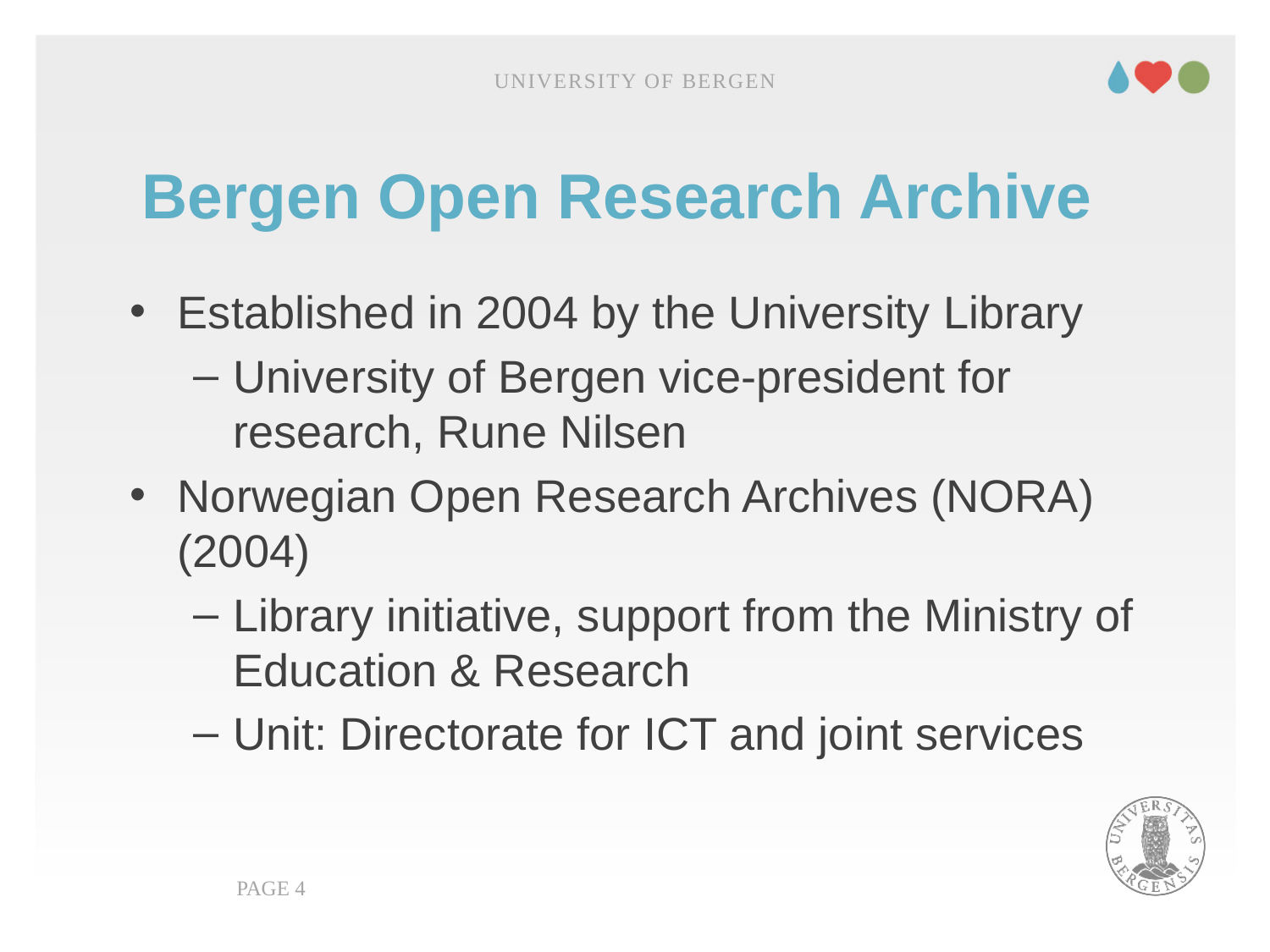

University of Bergen
# Bergen Open Research Archive
Established in 2004 by the University Library
University of Bergen vice-president for research, Rune Nilsen
Norwegian Open Research Archives (NORA) (2004)
Library initiative, support from the Ministry of Education & Research
Unit: Directorate for ICT and joint services

PAGE 4